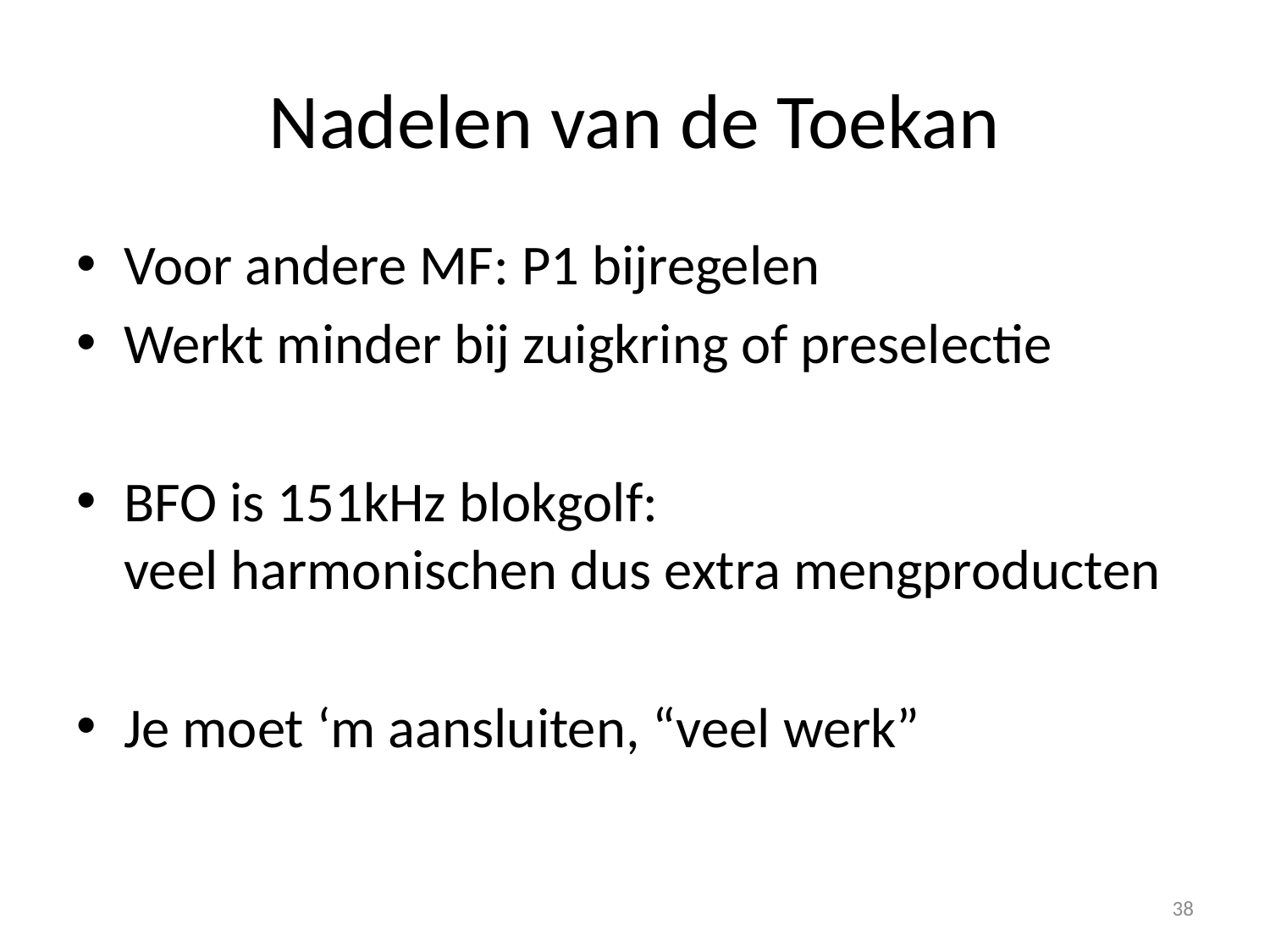

# Nadelen van de Toekan
Voor andere MF: P1 bijregelen
Werkt minder bij zuigkring of preselectie

BFO is 151kHz blokgolf:
veel harmonischen dus extra mengproducten

Je moet ‘m aansluiten, “veel werk”
38